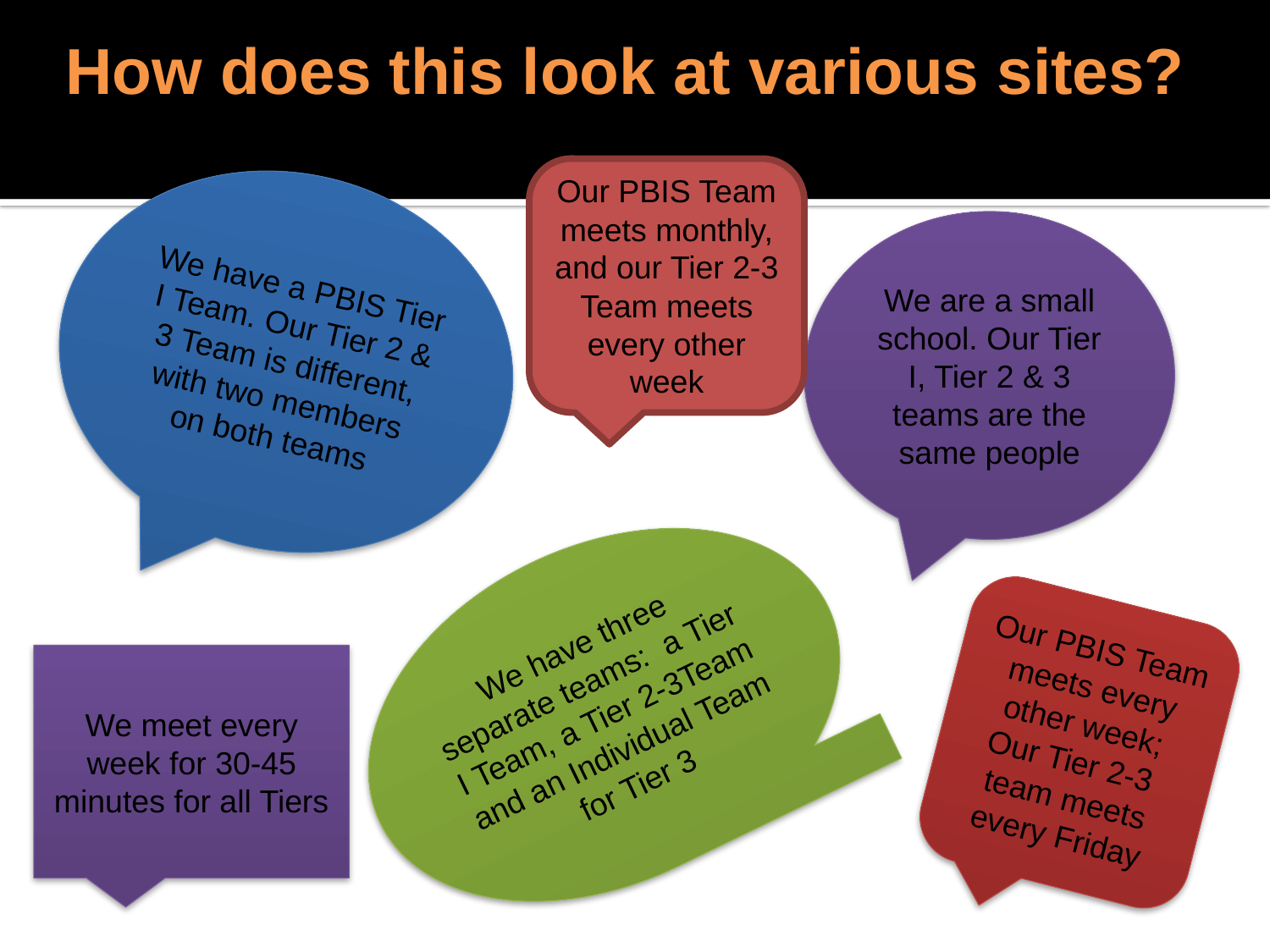

# How does this look at various sites?
Our PBIS Team meets monthly, and our Tier 2-3 Team meets every other week
We have a PBIS Tier I Team. Our Tier 2 & 3 Team is different, with two members on both teams
We are a small school. Our Tier I, Tier 2 & 3 teams are the same people
We have three separate teams:  a Tier I Team, a Tier 2-3Team and an Individual Team for Tier 3
Our PBIS Team meets every other week; Our Tier 2-3  team meets every Friday
We meet every week for 30-45 minutes for all Tiers